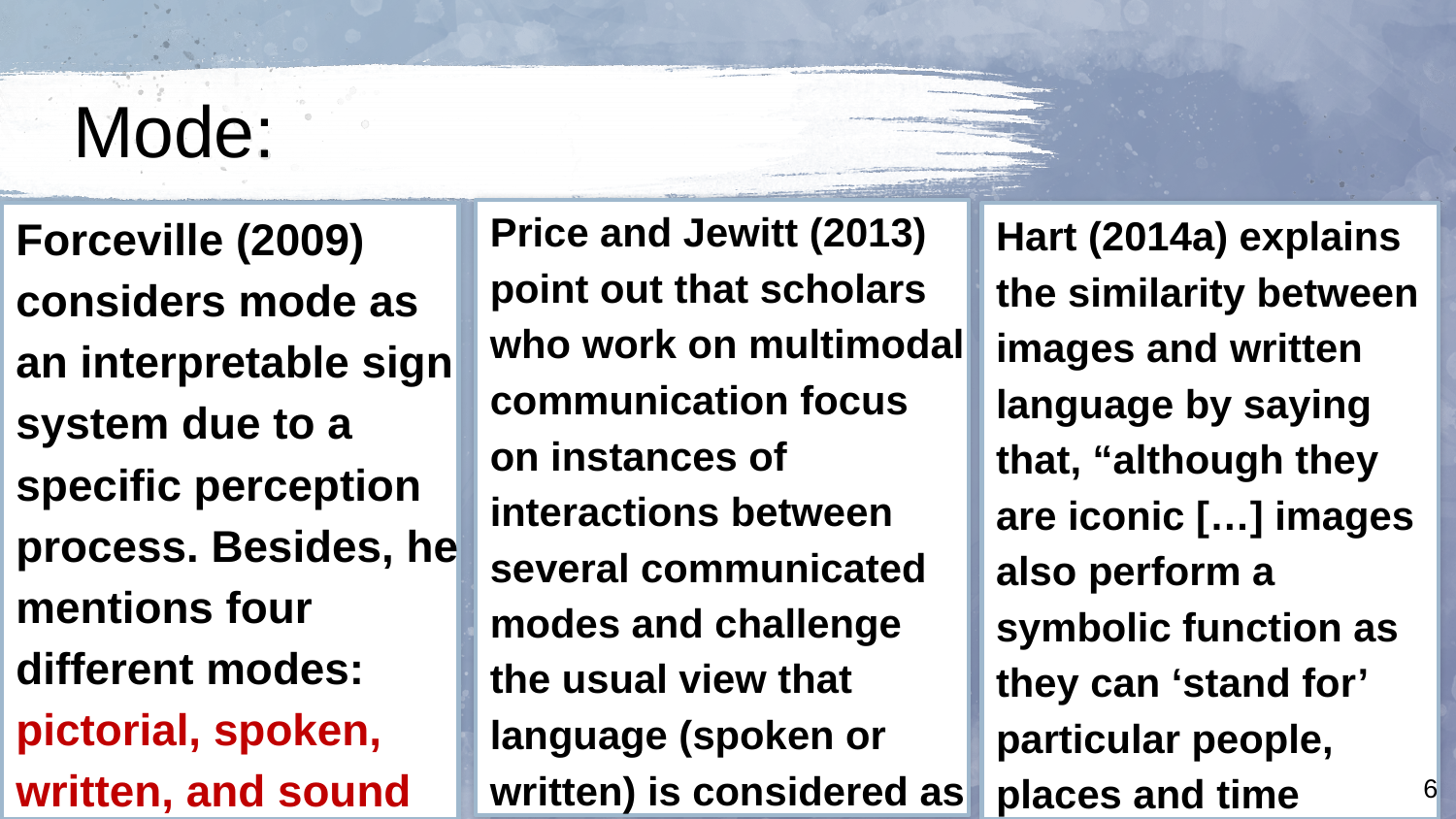

# Mode:
Price and Jewitt (2013) point out that scholars who work on multimodal communication focus on instances of interactions between several communicated modes and challenge the usual view that language (spoken or written) is considered as the most important tool of meaning making
Forceville (2009) considers mode as an interpretable sign system due to a specific perception process. Besides, he mentions four different modes: pictorial, spoken, written, and sound music.
Hart (2014a) explains the similarity between images and written language by saying that, “although they are iconic […] images also perform a symbolic function as they can ‘stand for’ particular people, places and time periods which may, in turn, invoke attitudes and emotions”
6